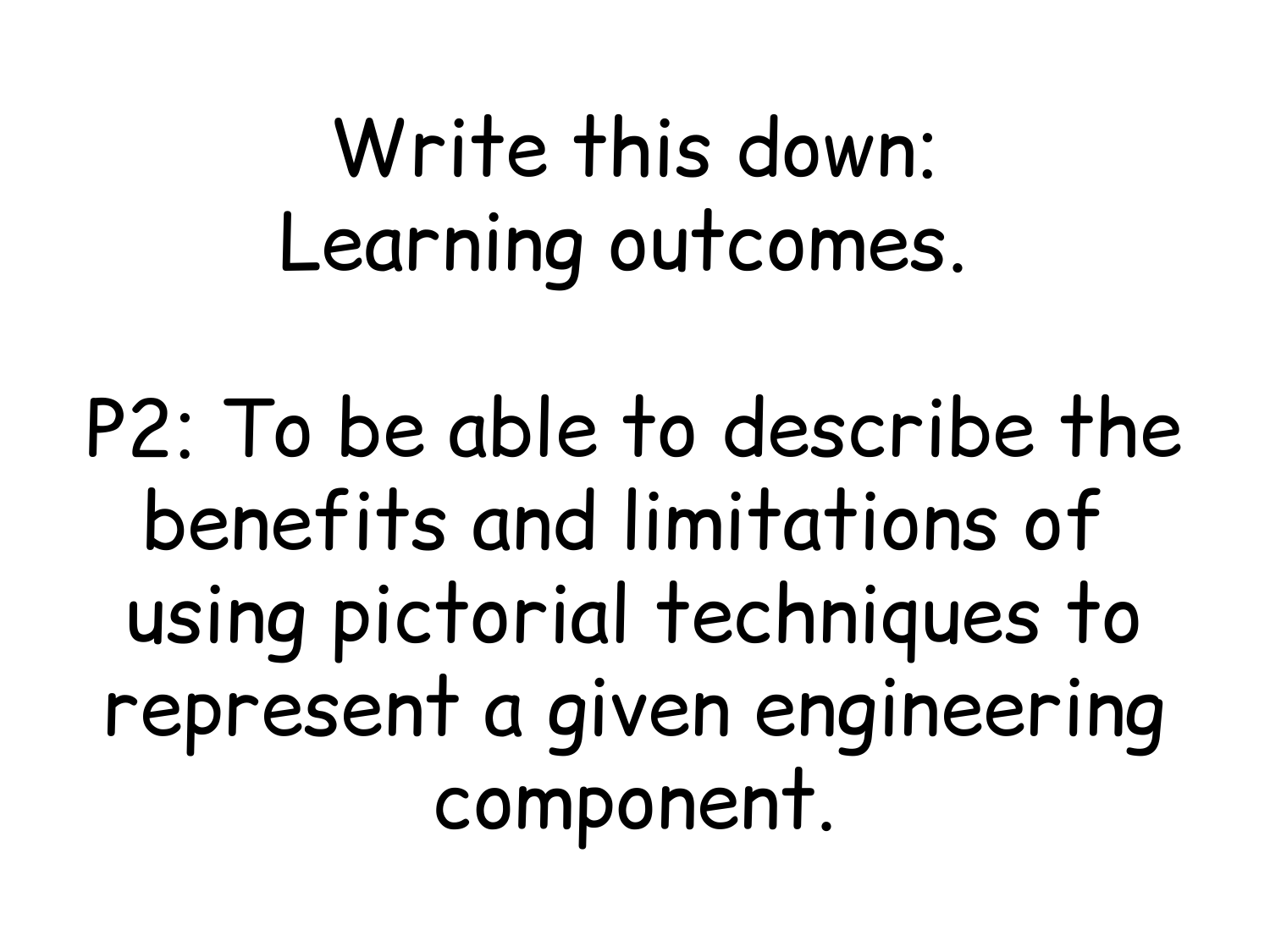

Write this down:
Learning outcomes.

P2: To be able to describe the benefits and limitations of
using pictorial techniques to represent a given engineering component.